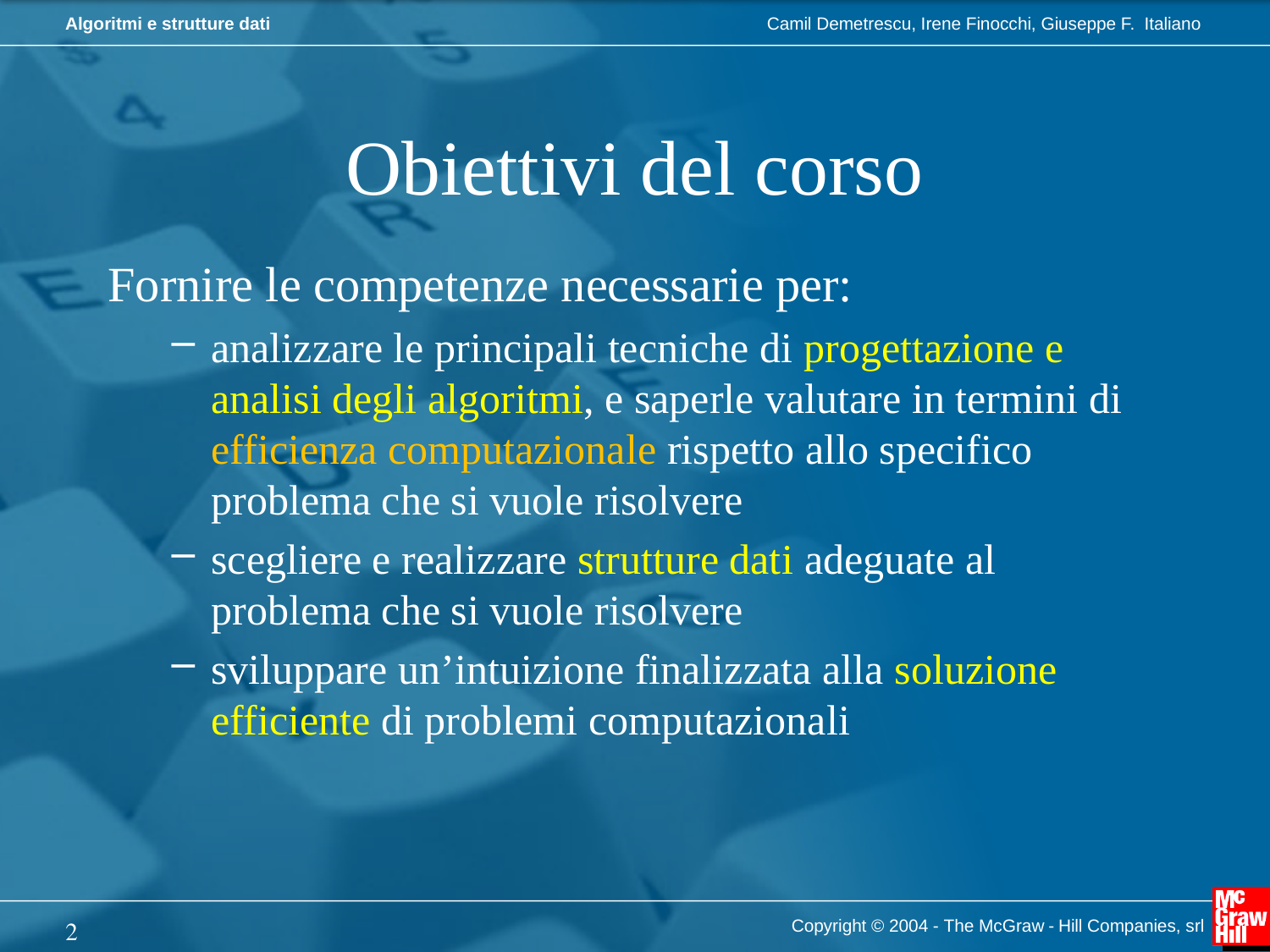

# Obiettivi del corso
Fornire le competenze necessarie per:
analizzare le principali tecniche di progettazione e analisi degli algoritmi, e saperle valutare in termini di efficienza computazionale rispetto allo specifico problema che si vuole risolvere
scegliere e realizzare strutture dati adeguate al problema che si vuole risolvere
sviluppare un’intuizione finalizzata alla soluzione efficiente di problemi computazionali
Copyright © 2004 - The McGraw - Hill Companies, srl
2